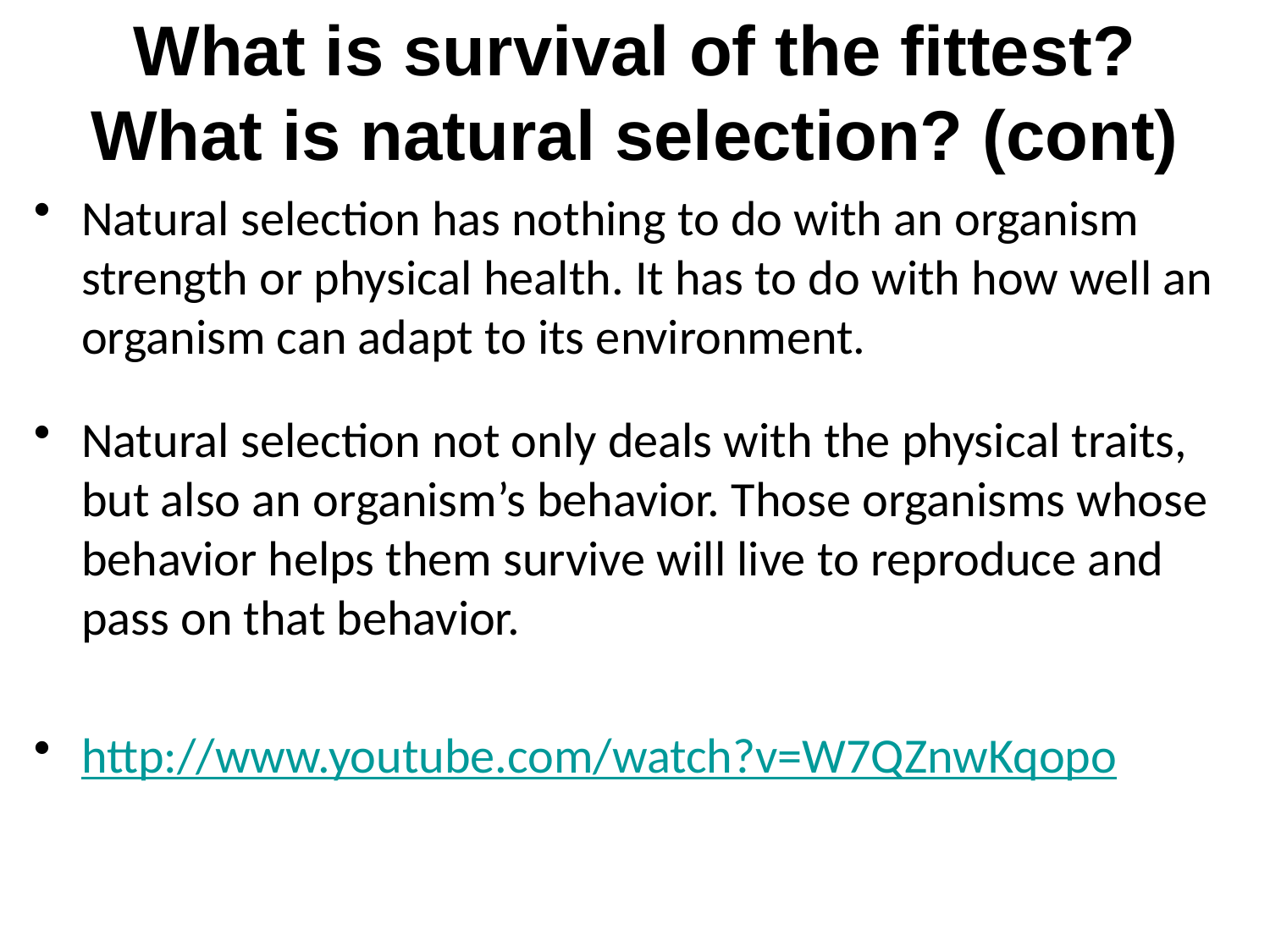

# What is survival of the fittest? What is natural selection? (cont)
Natural selection has nothing to do with an organism strength or physical health. It has to do with how well an organism can adapt to its environment.

Natural selection not only deals with the physical traits, but also an organism’s behavior. Those organisms whose behavior helps them survive will live to reproduce and pass on that behavior.

http://www.youtube.com/watch?v=W7QZnwKqopo